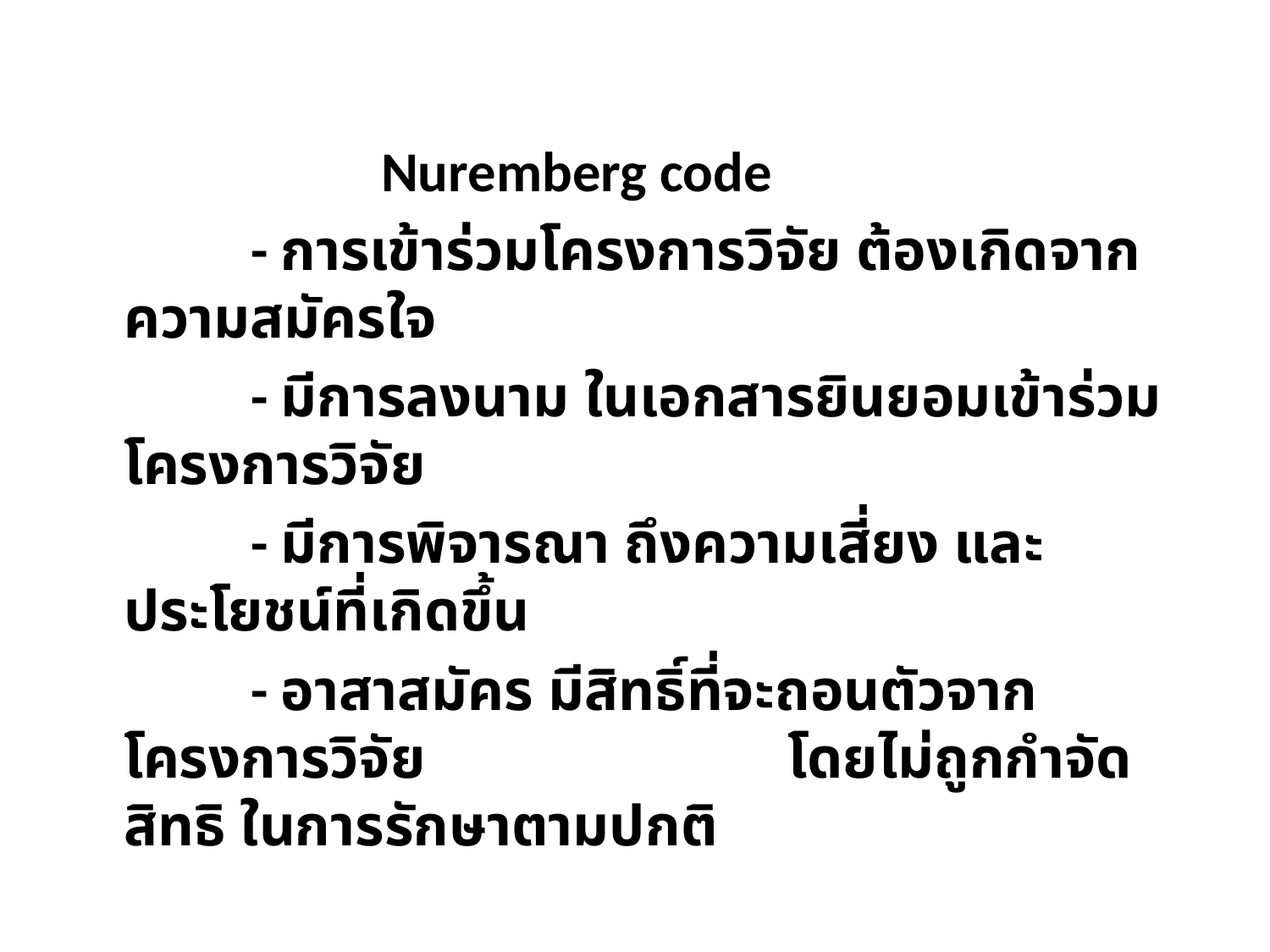

Nuremberg code
		- การเข้าร่วมโครงการวิจัย ต้องเกิดจากความสมัครใจ
		- มีการลงนาม ในเอกสารยินยอมเข้าร่วมโครงการวิจัย
		- มีการพิจารณา ถึงความเสี่ยง และประโยชน์ที่เกิดขึ้น
		- อาสาสมัคร มีสิทธิ์ที่จะถอนตัวจากโครงการวิจัย               	  โดยไม่ถูกกำจัดสิทธิ ในการรักษาตามปกติ